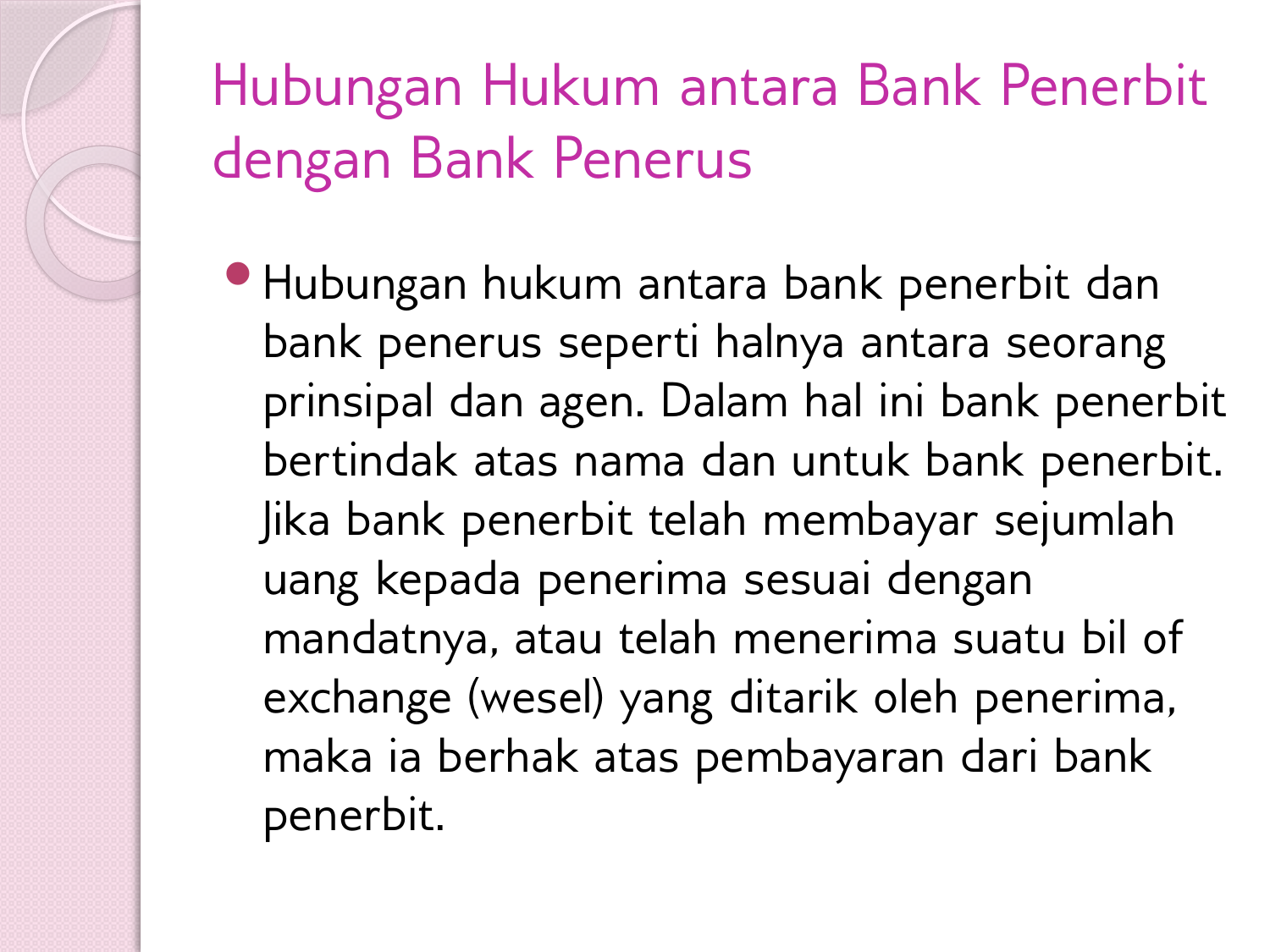

# Hubungan Hukum antara Bank Penerbit dengan Bank Penerus
Hubungan hukum antara bank penerbit dan bank penerus seperti halnya antara seorang prinsipal dan agen. Dalam hal ini bank penerbit bertindak atas nama dan untuk bank penerbit. Jika bank penerbit telah membayar sejumlah uang kepada penerima sesuai dengan mandatnya, atau telah menerima suatu bil of exchange (wesel) yang ditarik oleh penerima, maka ia berhak atas pembayaran dari bank penerbit.